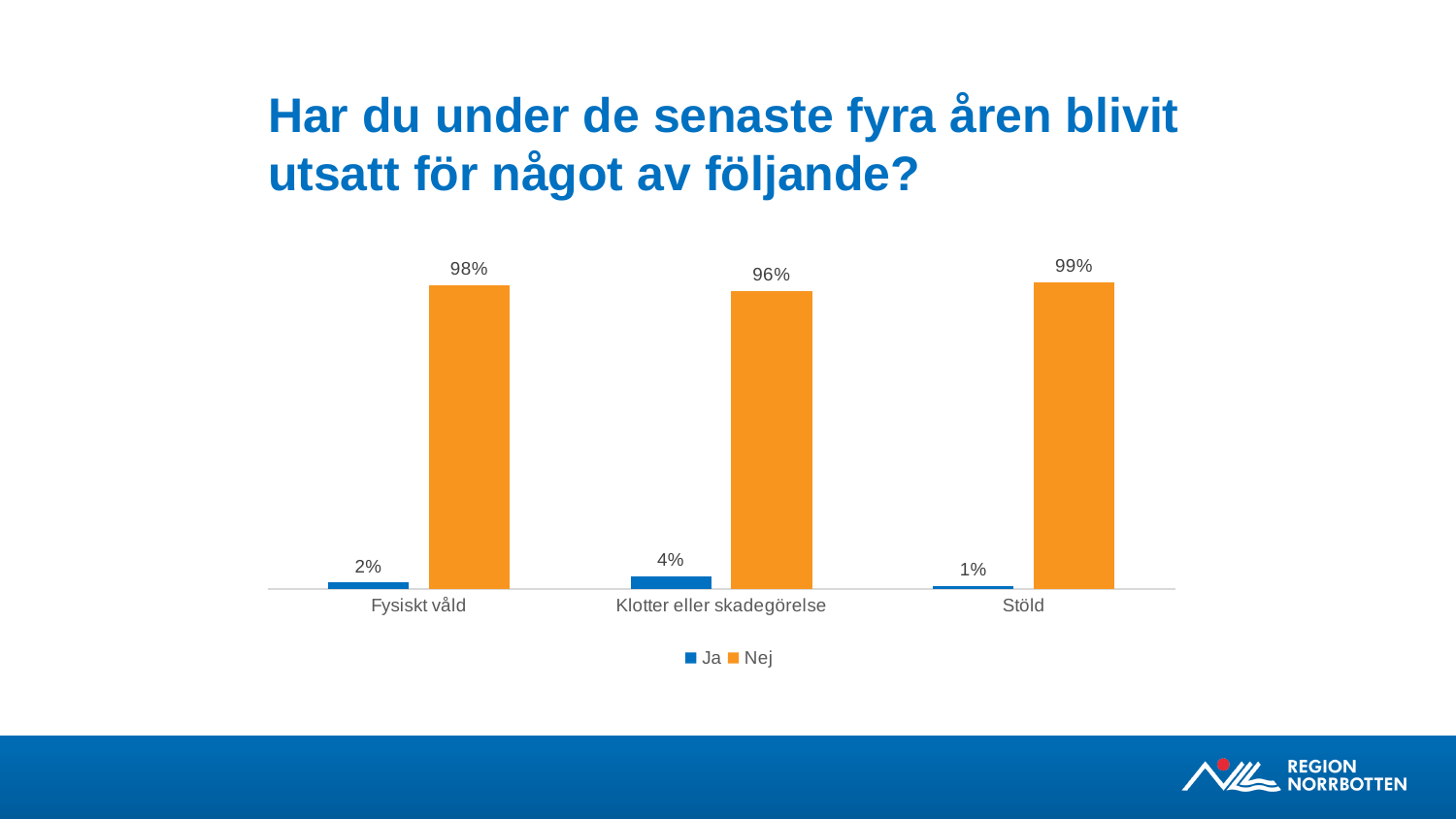

# Har du under de senaste fyra åren blivit utsatt för något av följande?

### Chart

| Category | Ja | Nej |
|---|---|---|
| Fysiskt våld | 0.02 | 0.98 |
| Klotter eller skadegörelse | 0.04 | 0.96 |
| Stöld | 0.01 | 0.99 |